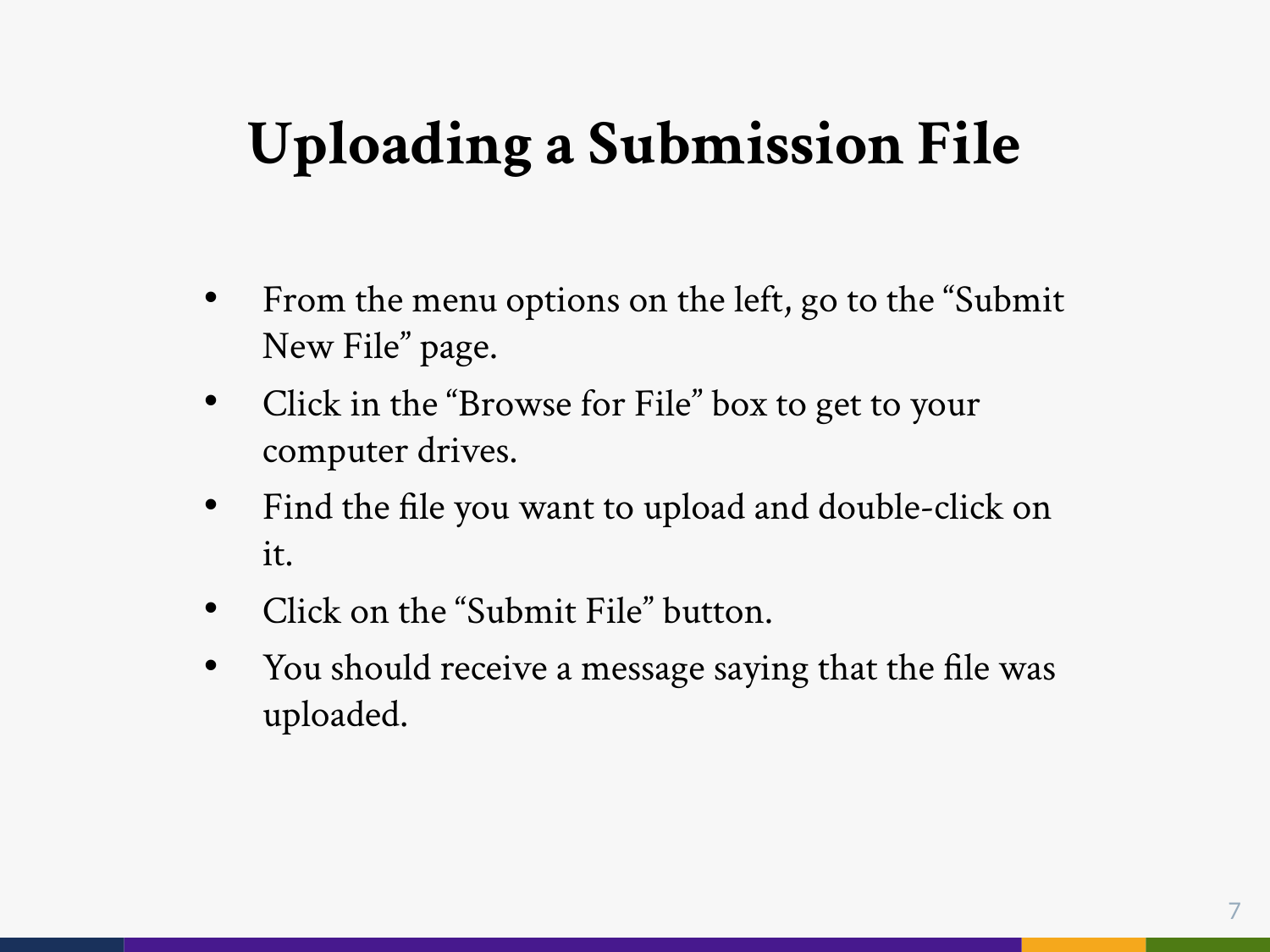

# Uploading a Submission File
From the menu options on the left, go to the “Submit New File” page.
Click in the “Browse for File” box to get to your computer drives.
Find the file you want to upload and double-click on it.
Click on the “Submit File” button.
You should receive a message saying that the file was uploaded.
7